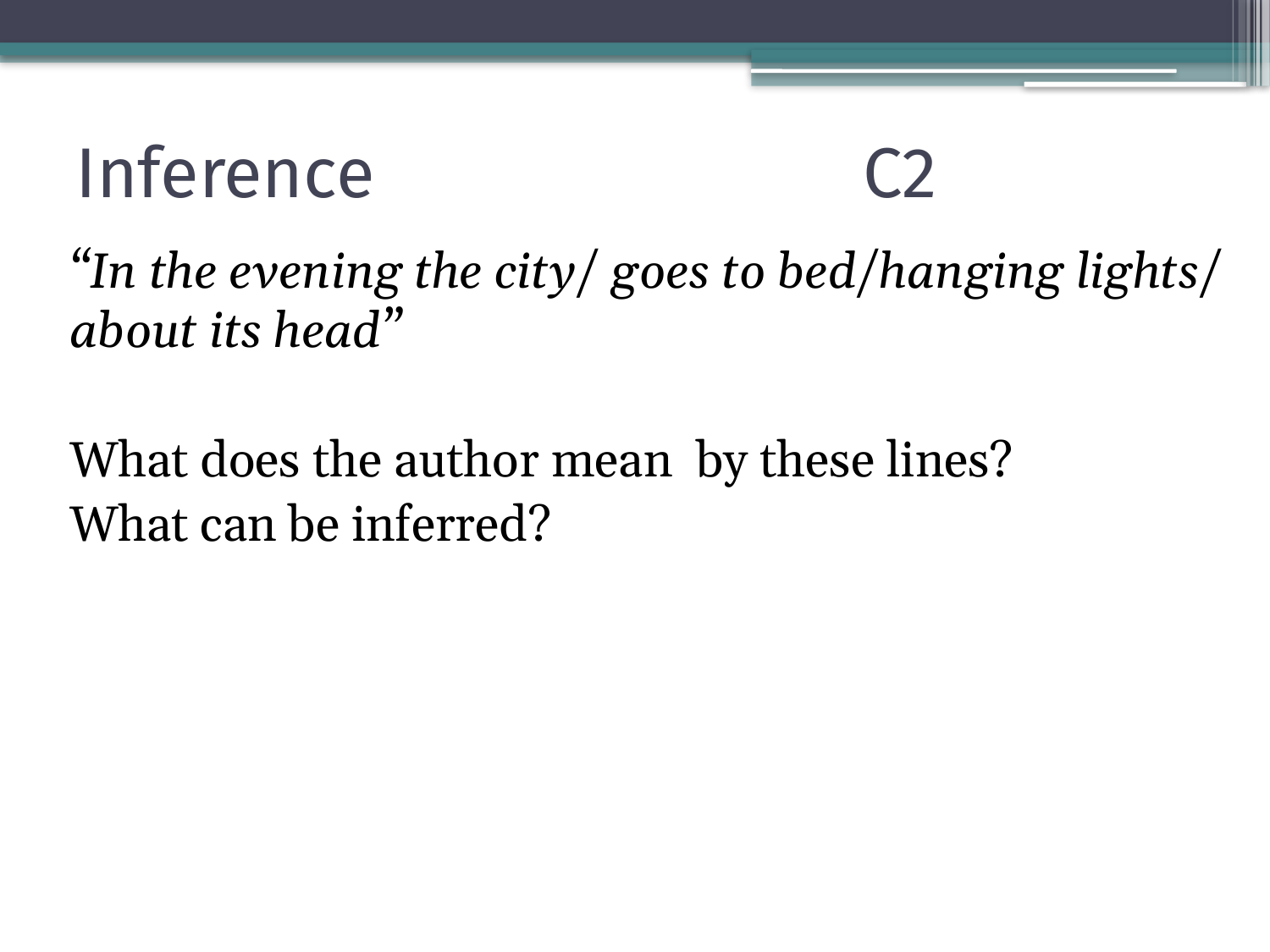

# Inference		               C2
“In the evening the city/ goes to bed/hanging lights/ about its head”

What does the author mean  by these lines?
What can be inferred?